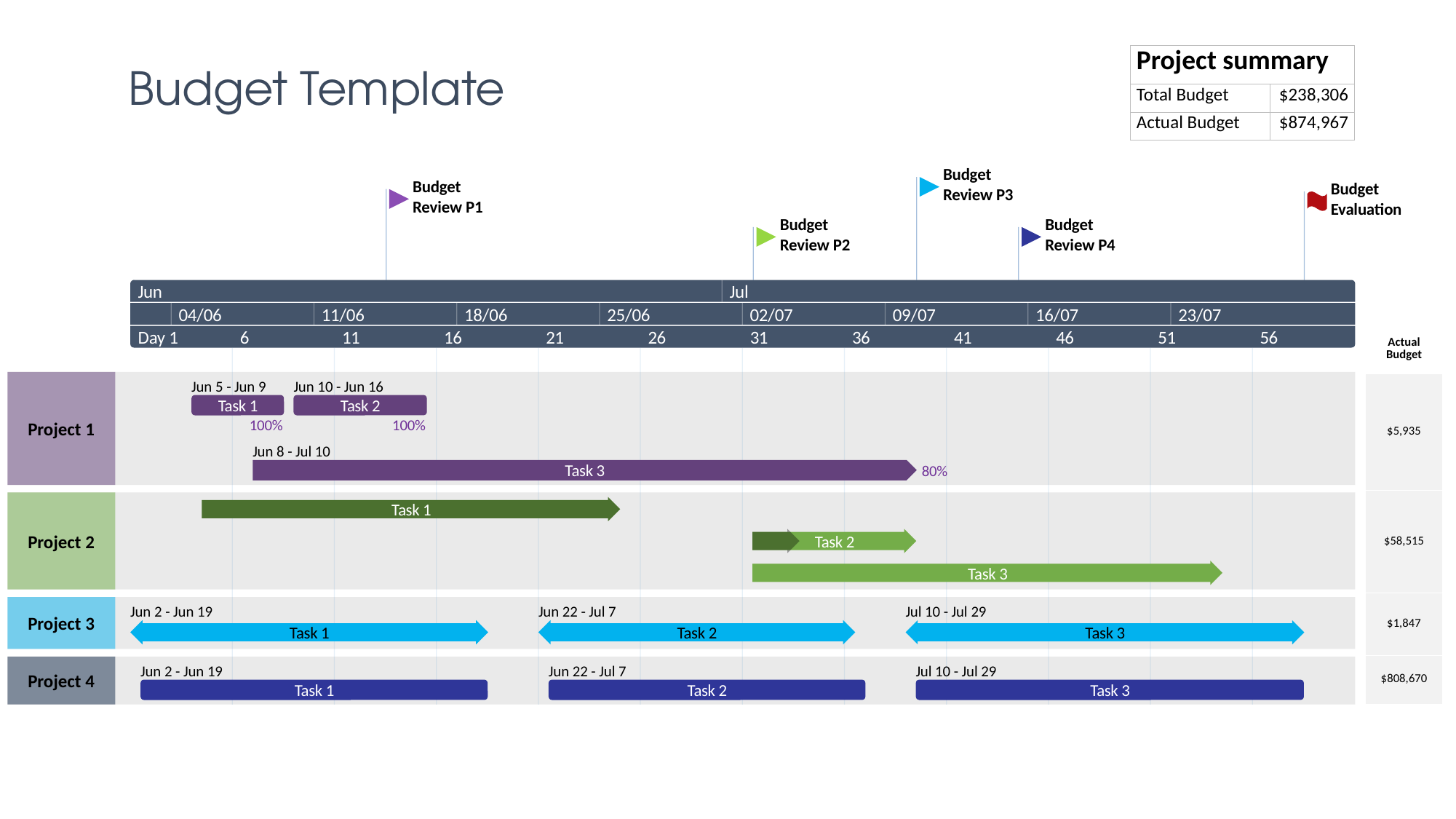

16.5 days
5.5 days
14.5 days
11.5 days
11.5 days
4.5 days
4.5 days
11 days
11.5 days
14.5 days
15 days
22.5 days
100%
Jul 29
28%

2023
2023
28/05

Jul 2
| Project summary | Actual Budget |
| --- | --- |
| Total Budget | $238,306 |
| Actual Budget | $874,967 |
Budget Template
Jul 15
Jul 10
Jun 14
Budget
Review P3
Budget
Review P1

Budget
Evaluation

Budget
Review P2
Budget
Review P4

Jun
Jul

04/06
11/06
18/06
25/06
02/07
09/07
16/07
23/07

Today
Day 1
6
11
16
21
26
31
36
41
46
51
56

| Actual Budget |
| --- |
| $5,935 |
| $58,515 |
| $1,847 |
| $808,670 |

Jun 5 - Jun 9
Jun 10 - Jun 16

Task 1

Task 2
100%
100%
Project 1
Jun 8 - Jul 10
Jun 5 - Jun 25

Task 3
80%
Jul 2 - Jul 10

Task 1

Project 2
Task 2
Jul 2 - Jul 25

Task 3

Jun 2 - Jun 19
Jun 22 - Jul 7
Jul 10 - Jul 29
Project 3

Task 1
Task 2
Task 3

Jun 2 - Jun 19
Jun 22 - Jul 7
Jul 10 - Jul 29
Project 4

Task 1

Task 2

Task 3